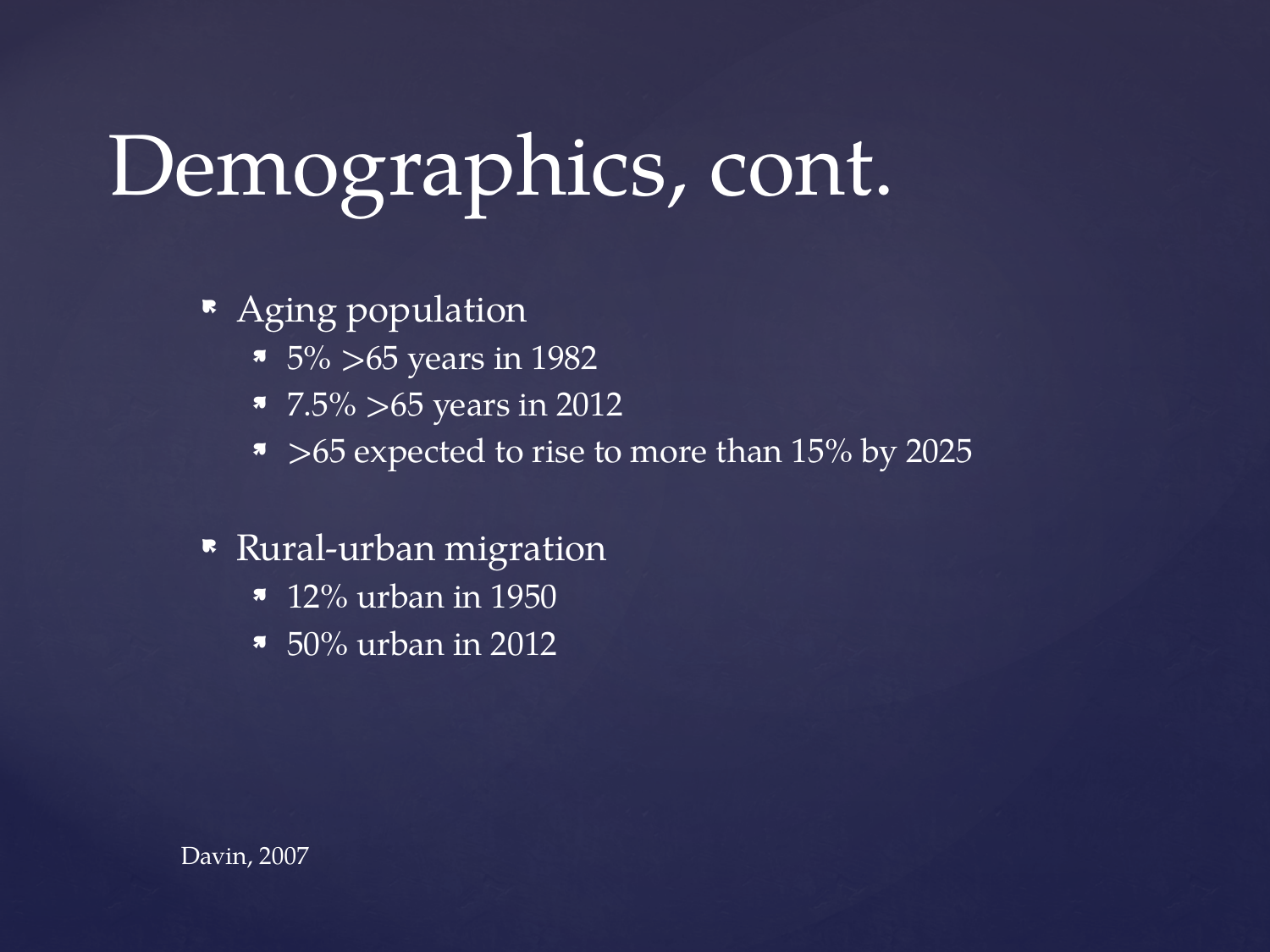

# Demographics, cont.
Aging population
5% >65 years in 1982
7.5% >65 years in 2012
>65 expected to rise to more than 15% by 2025

Rural-urban migration
12% urban in 1950
50% urban in 2012

Davin, 2007